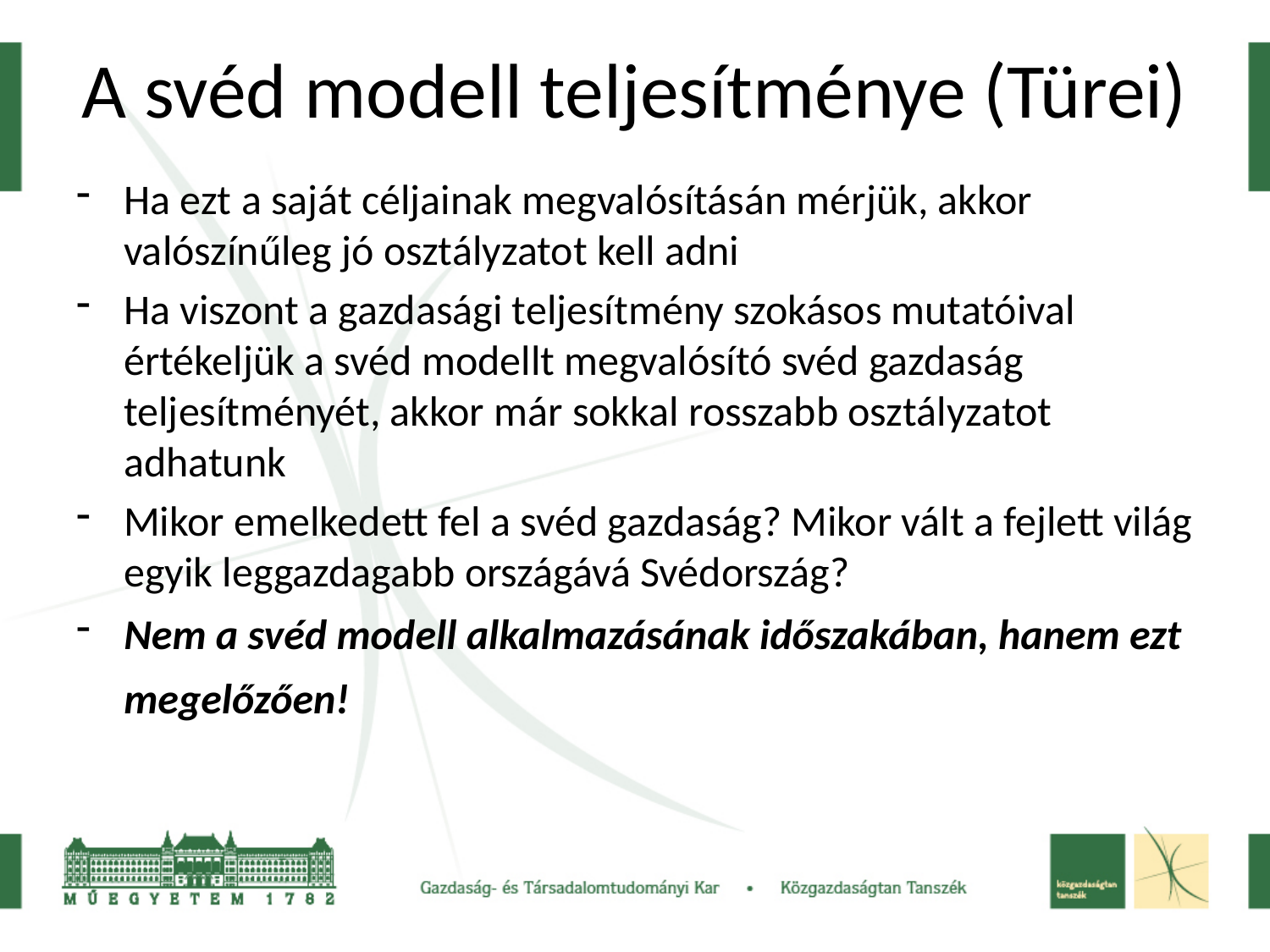

# A svéd modell teljesítménye (Türei)
Ha ezt a saját céljainak megvalósításán mérjük, akkor valószínűleg jó osztályzatot kell adni
Ha viszont a gazdasági teljesítmény szokásos mutatóival értékeljük a svéd modellt megvalósító svéd gazdaság teljesítményét, akkor már sokkal rosszabb osztályzatot adhatunk
Mikor emelkedett fel a svéd gazdaság? Mikor vált a fejlett világ egyik leggazdagabb országává Svédország?
Nem a svéd modell alkalmazásának időszakában, hanem ezt megelőzően!